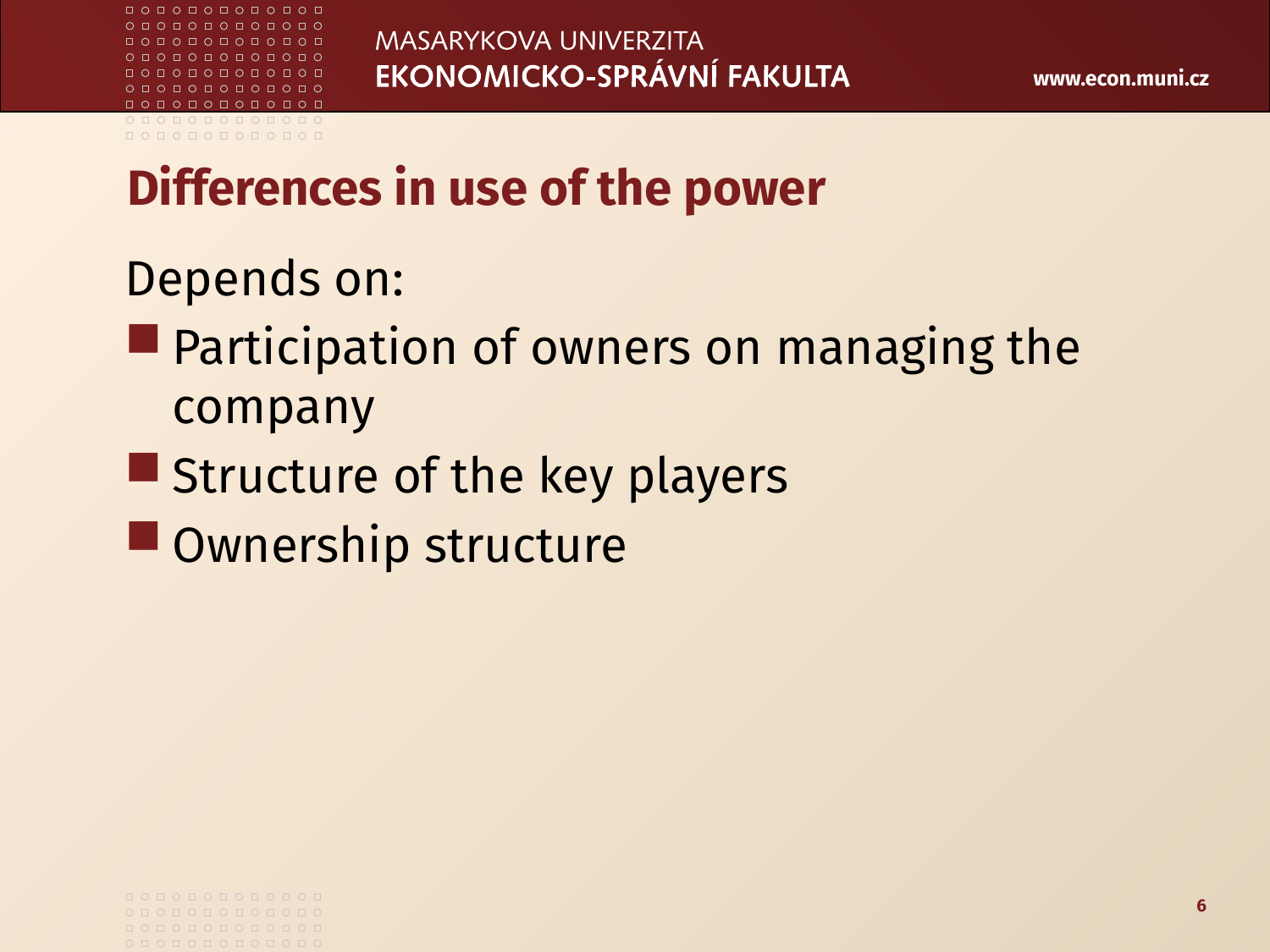

# Differences in use of the power
Depends on:
Participation of owners on managing the company
Structure of the key players
Ownership structure
6